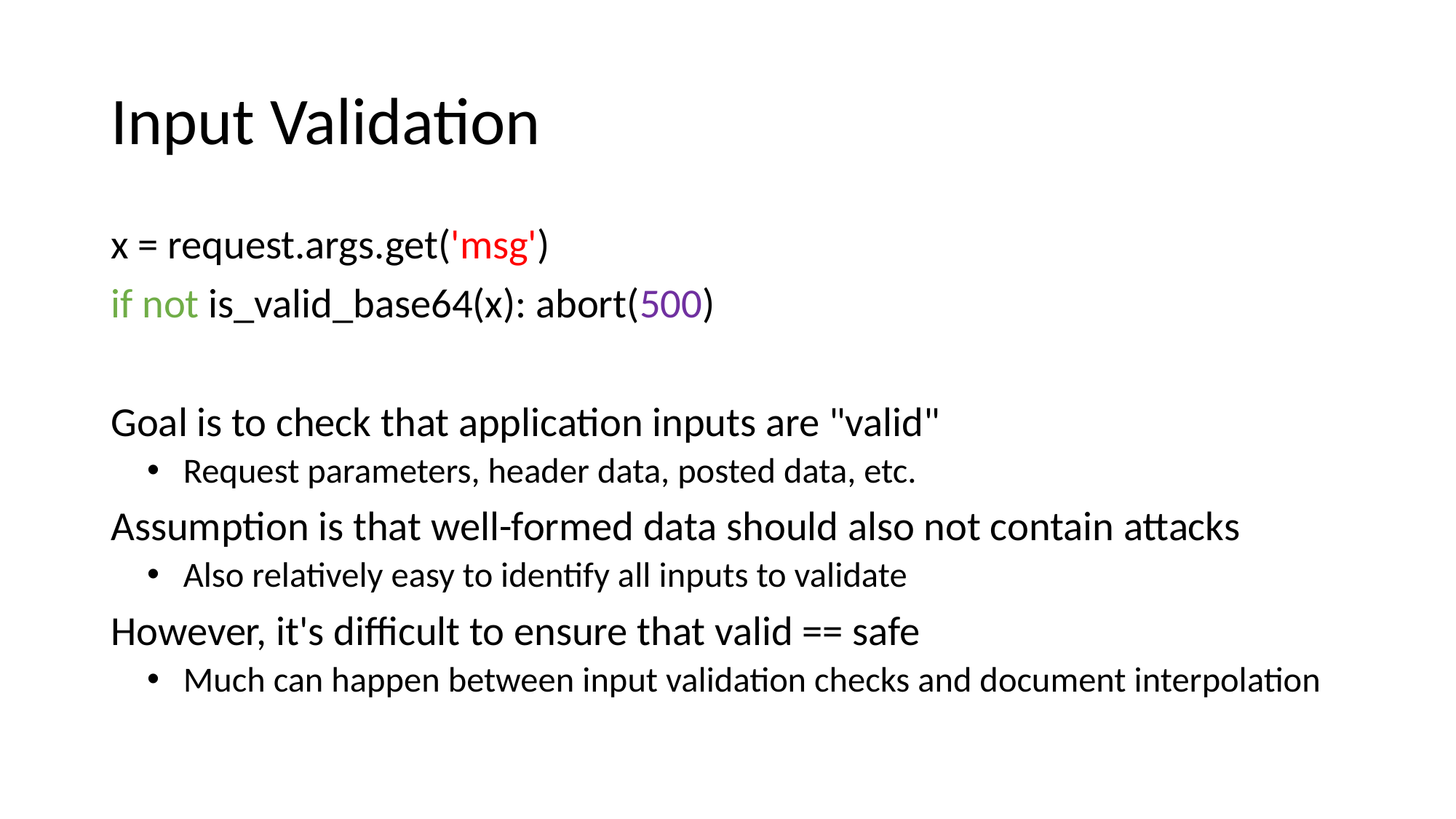

# Input Validation
x = request.args.get('msg')
if not is_valid_base64(x): abort(500)

Goal is to check that application inputs are "valid"
Request parameters, header data, posted data, etc.
Assumption is that well-formed data should also not contain attacks
Also relatively easy to identify all inputs to validate
However, it's difficult to ensure that valid == safe
Much can happen between input validation checks and document interpolation